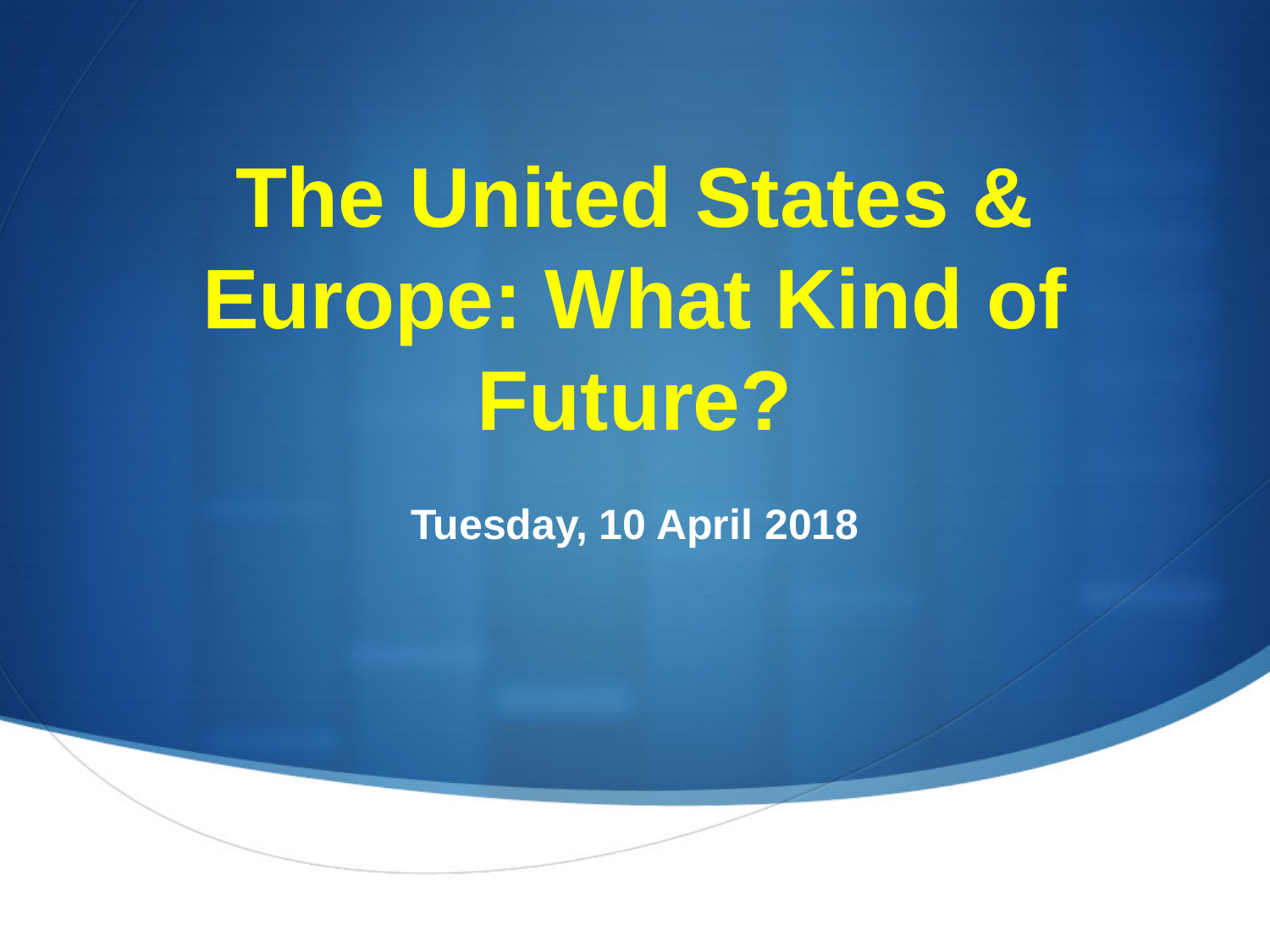

# The United States & Europe: What Kind of Future?
Tuesday, 10 April 2018